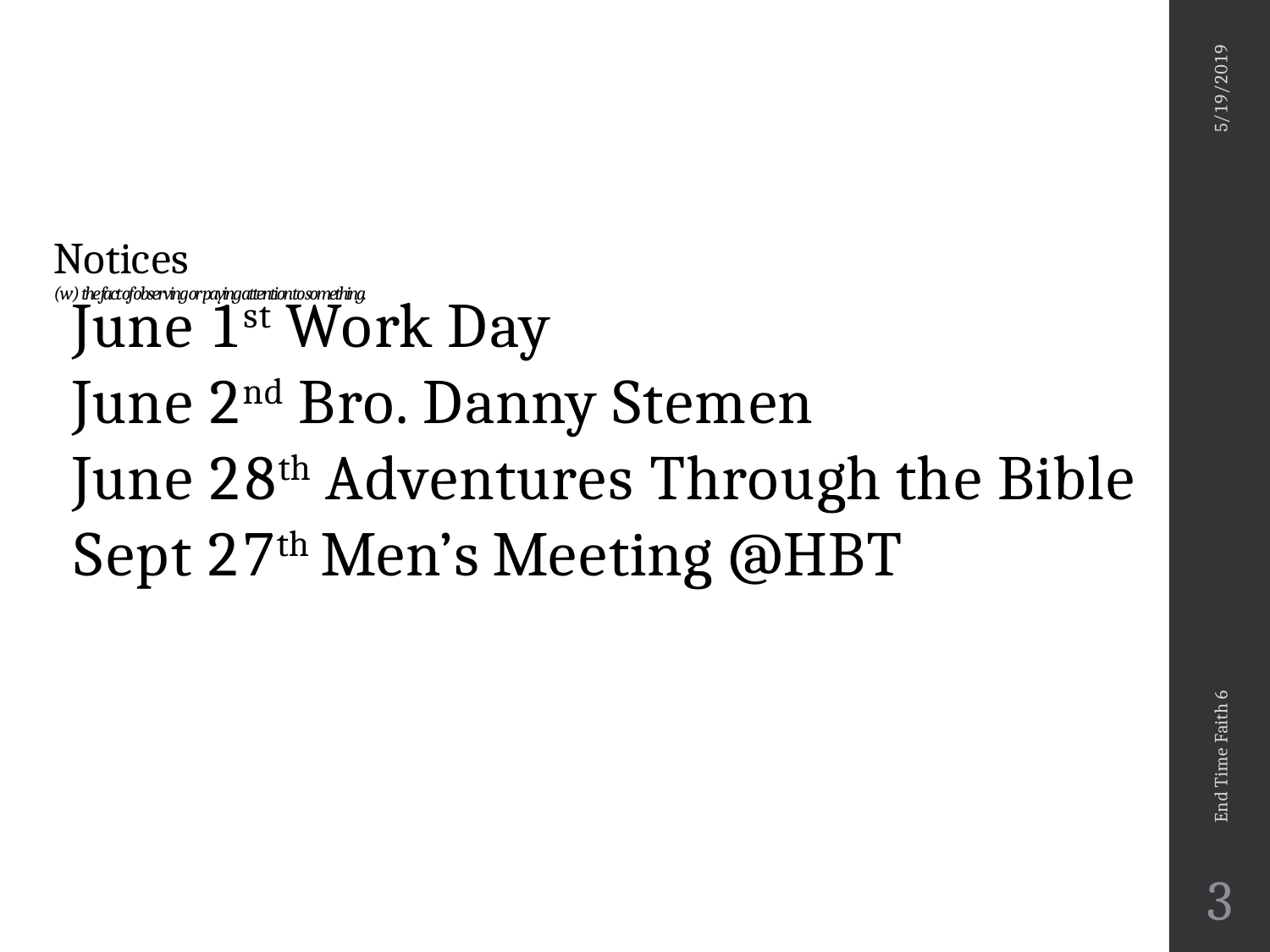

5/19/2019
# Notices (w) the fact of observing or paying attention to something.
June 1st Work Day
June 2nd Bro. Danny Stemen
June 28th Adventures Through the Bible
Sept 27th Men’s Meeting @HBT

End Time Faith 6
3